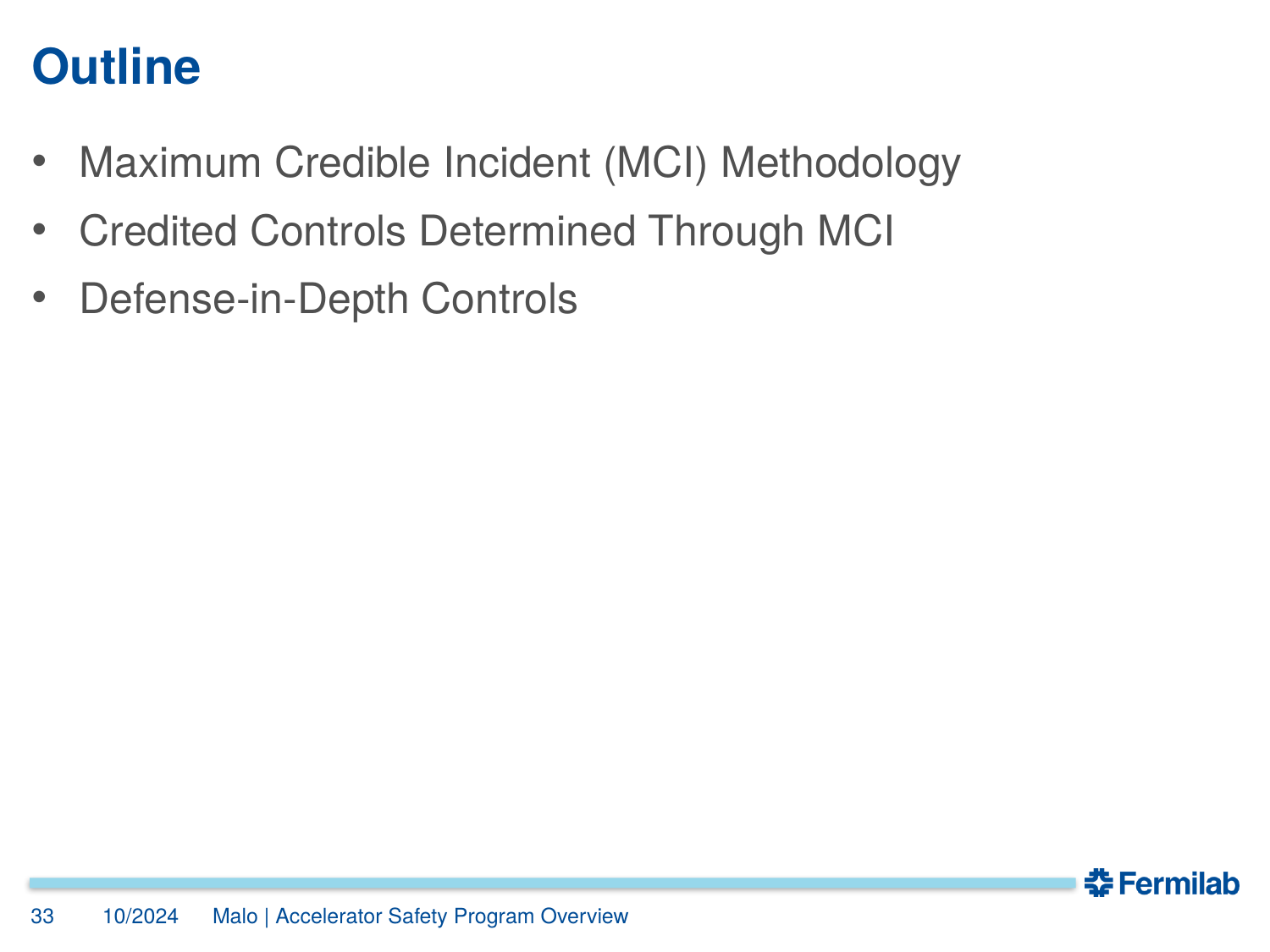

# Outline
Maximum Credible Incident (MCI) Methodology
Credited Controls Determined Through MCI
Defense-in-Depth Controls

33
10/2024
Malo | Accelerator Safety Program Overview